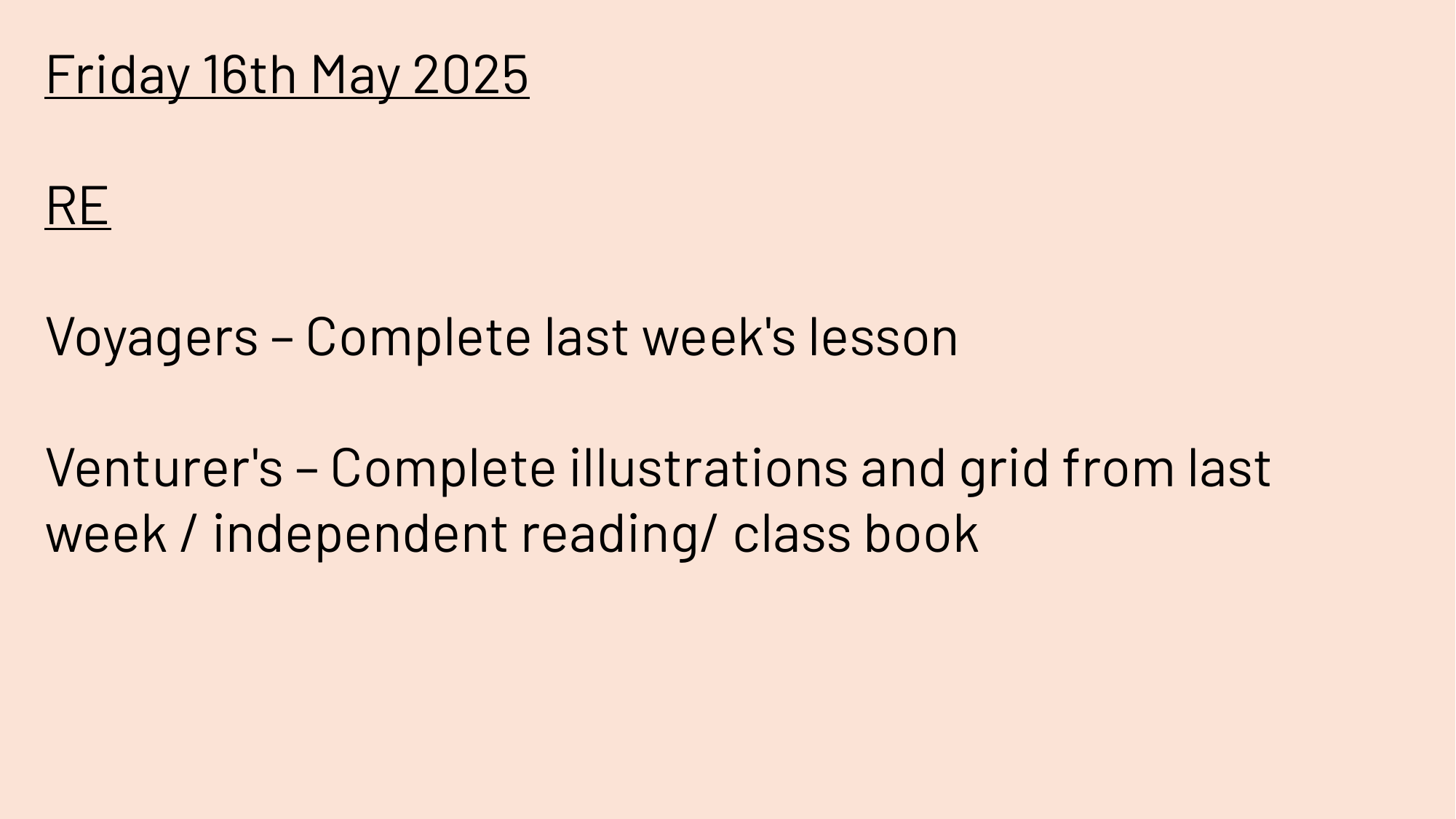

Friday 16th May 2025

RE
Voyagers – Complete last week's lesson
Venturer's – Complete illustrations and grid from last week / independent reading/ class book